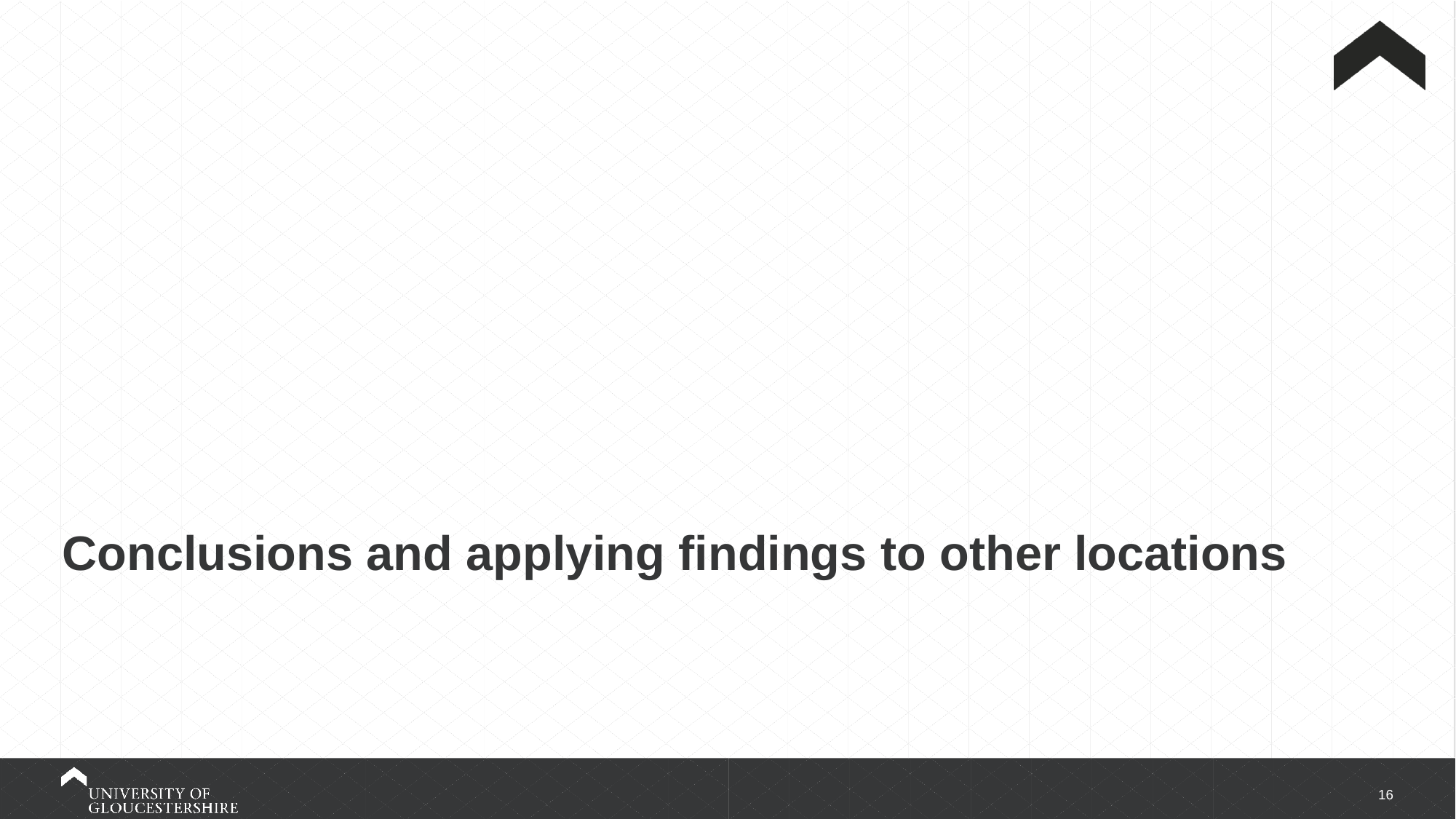

Conclusions and applying findings to other locations